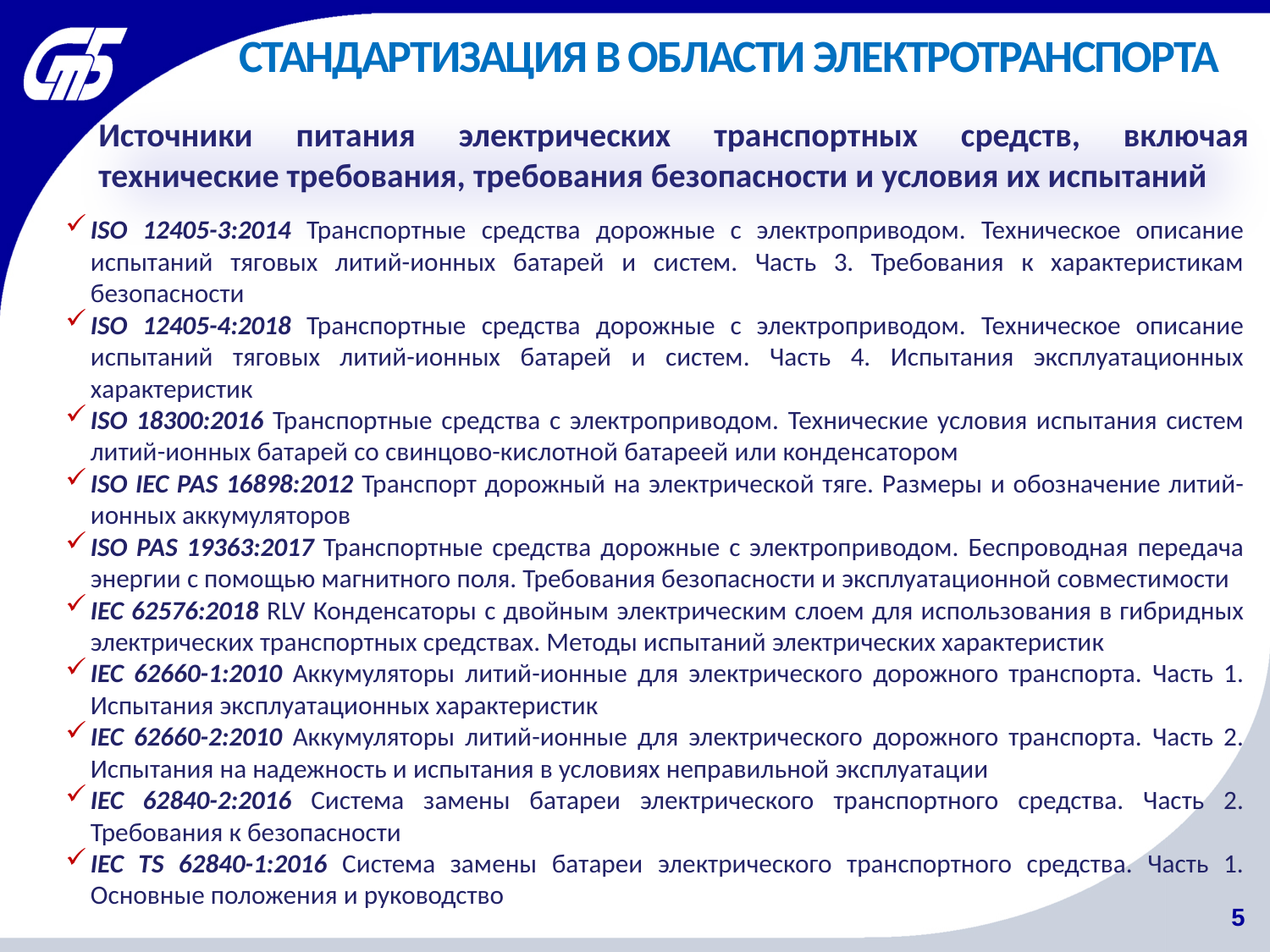

СТАНДАРТИЗАЦИЯ В ОБЛАСТИ ЭЛЕКТРОТРАНСПОРТА
Источники питания электрических транспортных средств, включая технические требования, требования безопасности и условия их испытаний

ISO 12405-3:2014 Транспортные средства дорожные с электроприводом. Техническое описание испытаний тяговых литий-ионных батарей и систем. Часть 3. Требования к характеристикам безопасности
ISO 12405-4:2018 Транспортные средства дорожные с электроприводом. Техническое описание испытаний тяговых литий-ионных батарей и систем. Часть 4. Испытания эксплуатационных характеристик
ISO 18300:2016 Транспортные средства с электроприводом. Технические условия испытания систем литий-ионных батарей со свинцово-кислотной батареей или конденсатором
ISO IEC PAS 16898:2012 Транспорт дорожный на электрической тяге. Размеры и обозначение литий-ионных аккумуляторов
ISO PAS 19363:2017 Транспортные средства дорожные с электроприводом. Беспроводная передача энергии с помощью магнитного поля. Требования безопасности и эксплуатационной совместимости
IEC 62576:2018 RLV Конденсаторы с двойным электрическим слоем для использования в гибридных электрических транспортных средствах. Методы испытаний электрических характеристик
IEC 62660-1:2010 Аккумуляторы литий-ионные для электрического дорожного транспорта. Часть 1. Испытания эксплуатационных характеристик
IEC 62660-2:2010 Аккумуляторы литий-ионные для электрического дорожного транспорта. Часть 2. Испытания на надежность и испытания в условиях неправильной эксплуатации
IEC 62840-2:2016 Система замены батареи электрического транспортного средства. Часть 2. Требования к безопасности
IEC TS 62840-1:2016 Система замены батареи электрического транспортного средства. Часть 1. Основные положения и руководство